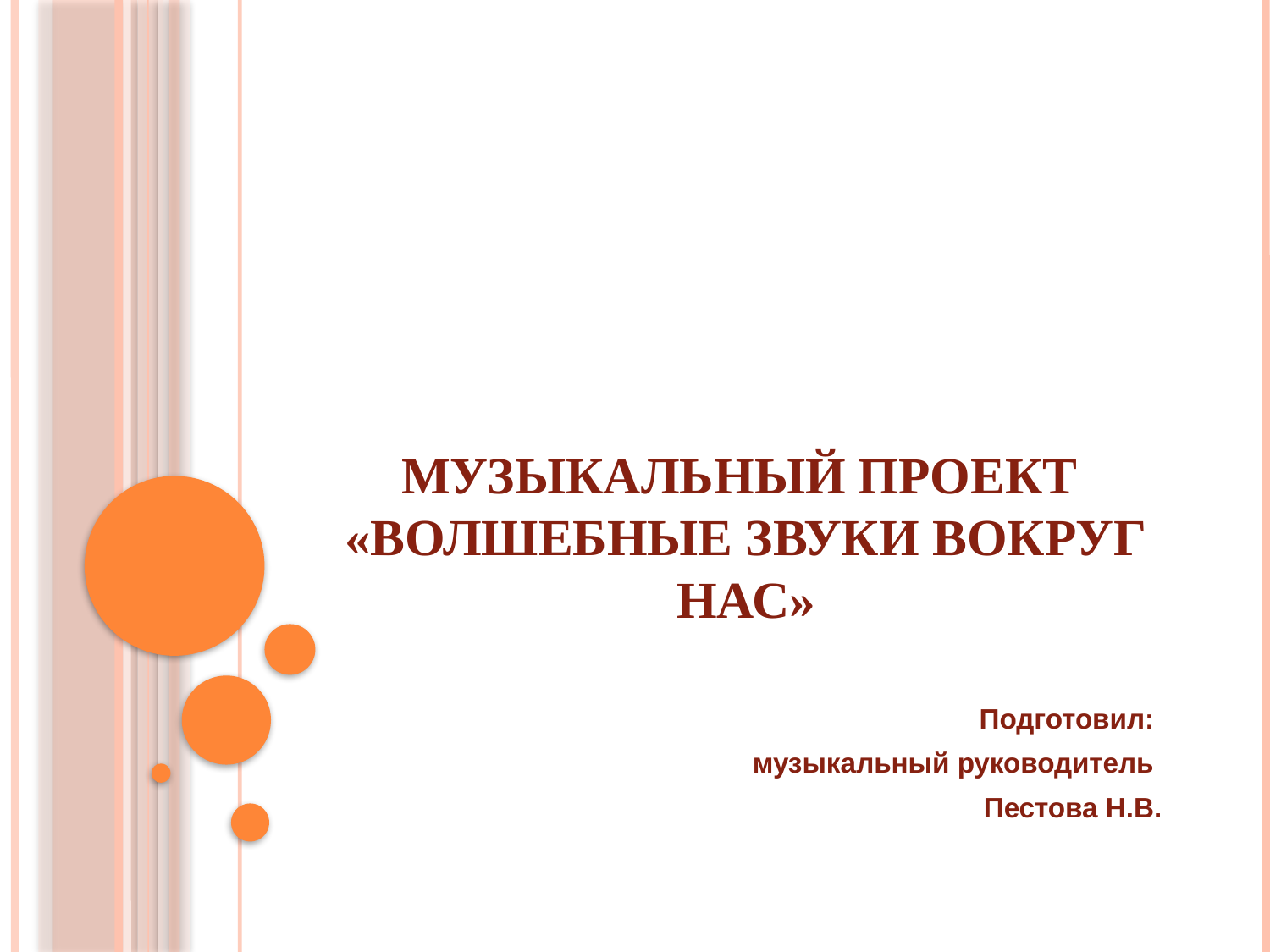

# Музыкальный проект «Волшебные звуки вокруг нас»
Подготовил:
музыкальный руководитель
Пестова Н.В.